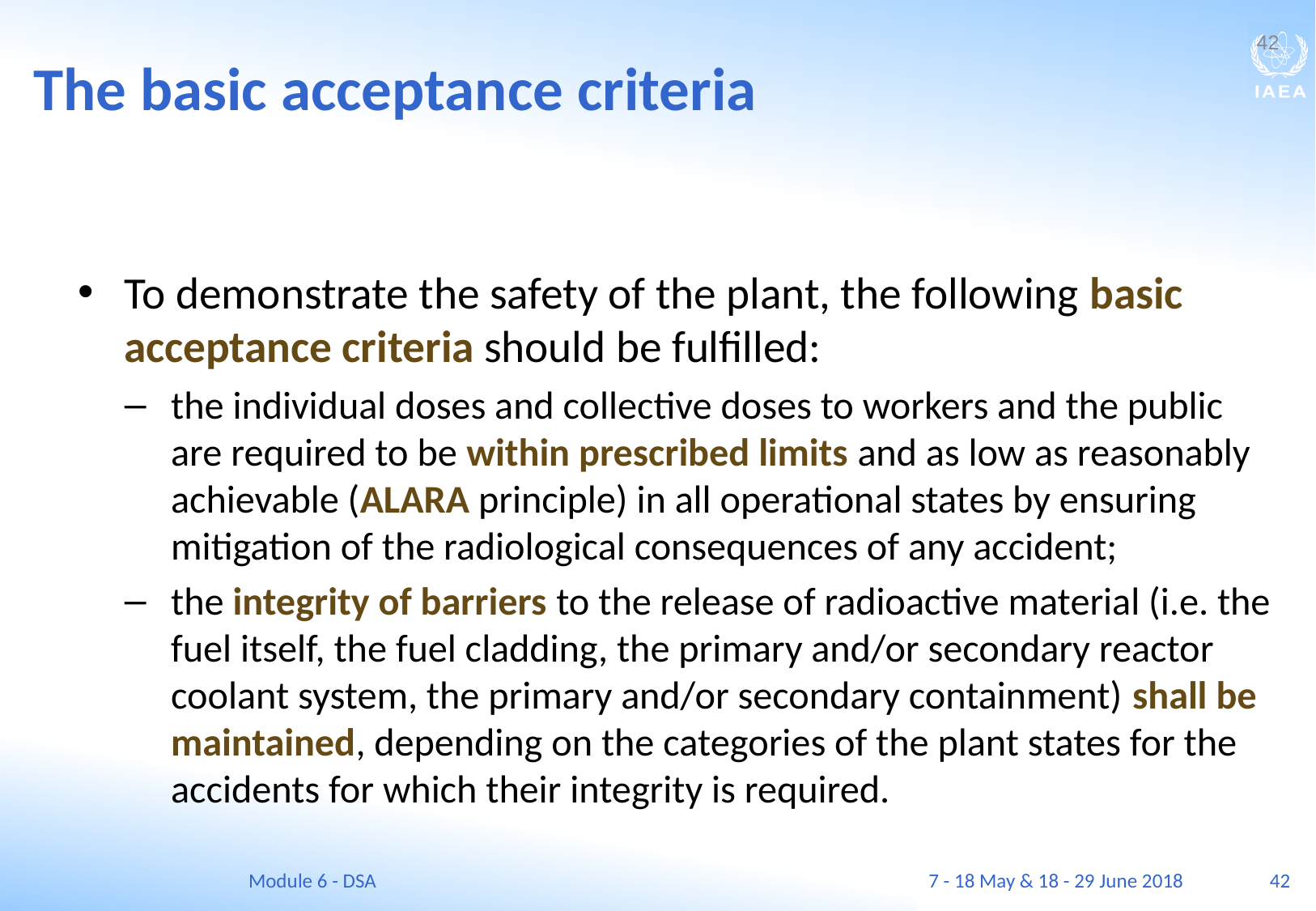

The basic acceptance criteria
42

To demonstrate the safety of the plant, the following basic acceptance criteria should be fulfilled:
the individual doses and collective doses to workers and the public are required to be within prescribed limits and as low as reasonably achievable (ALARA principle) in all operational states by ensuring mitigation of the radiological consequences of any accident;
the integrity of barriers to the release of radioactive material (i.e. the fuel itself, the fuel cladding, the primary and/or secondary reactor coolant system, the primary and/or secondary containment) shall be maintained, depending on the categories of the plant states for the accidents for which their integrity is required.

Module 6 - DSA
7 - 18 May & 18 - 29 June 2018
42